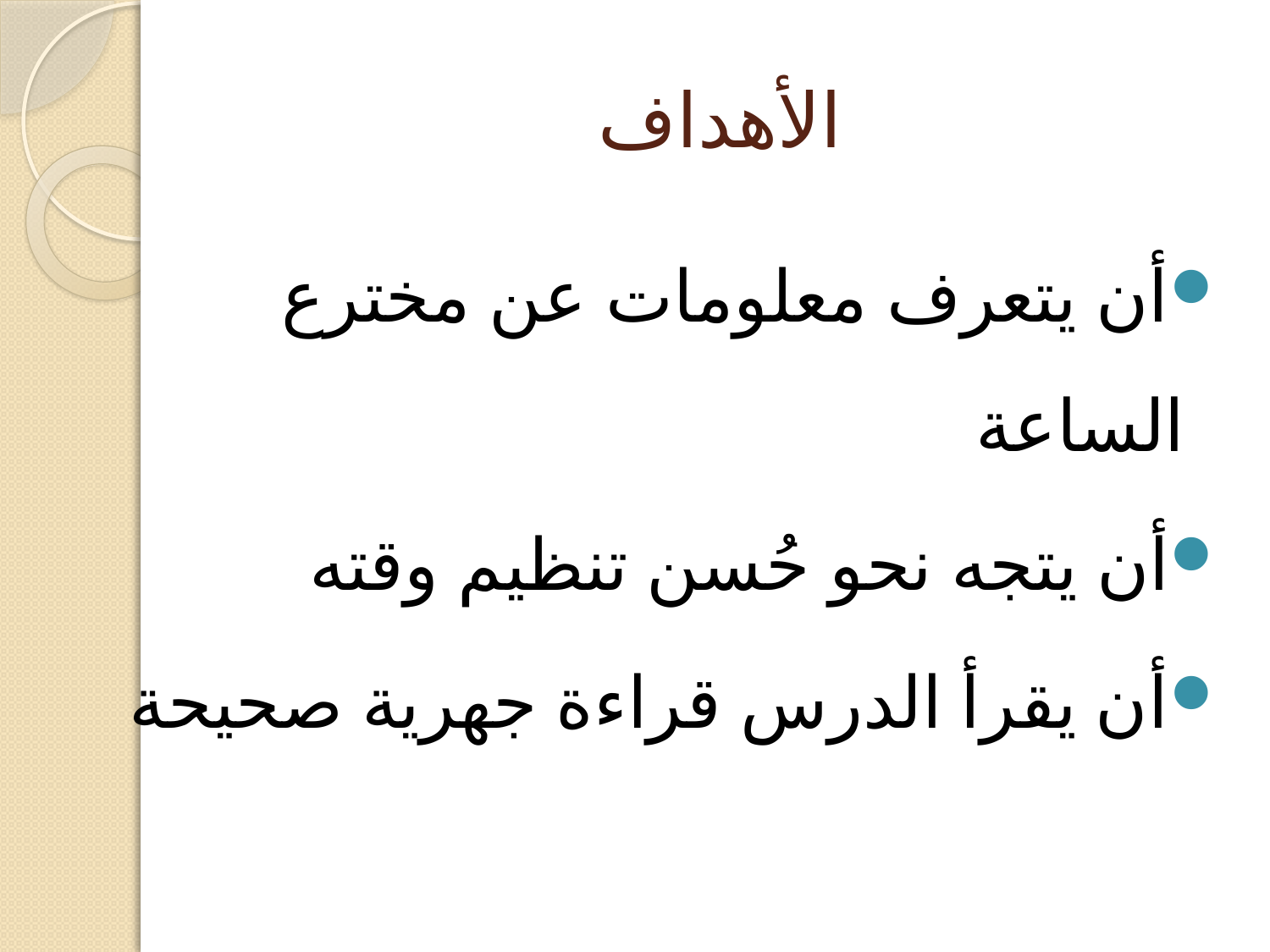

# الأهداف
أن يتعرف معلومات عن مخترع الساعة
أن يتجه نحو حُسن تنظيم وقته
أن يقرأ الدرس قراءة جهرية صحيحة